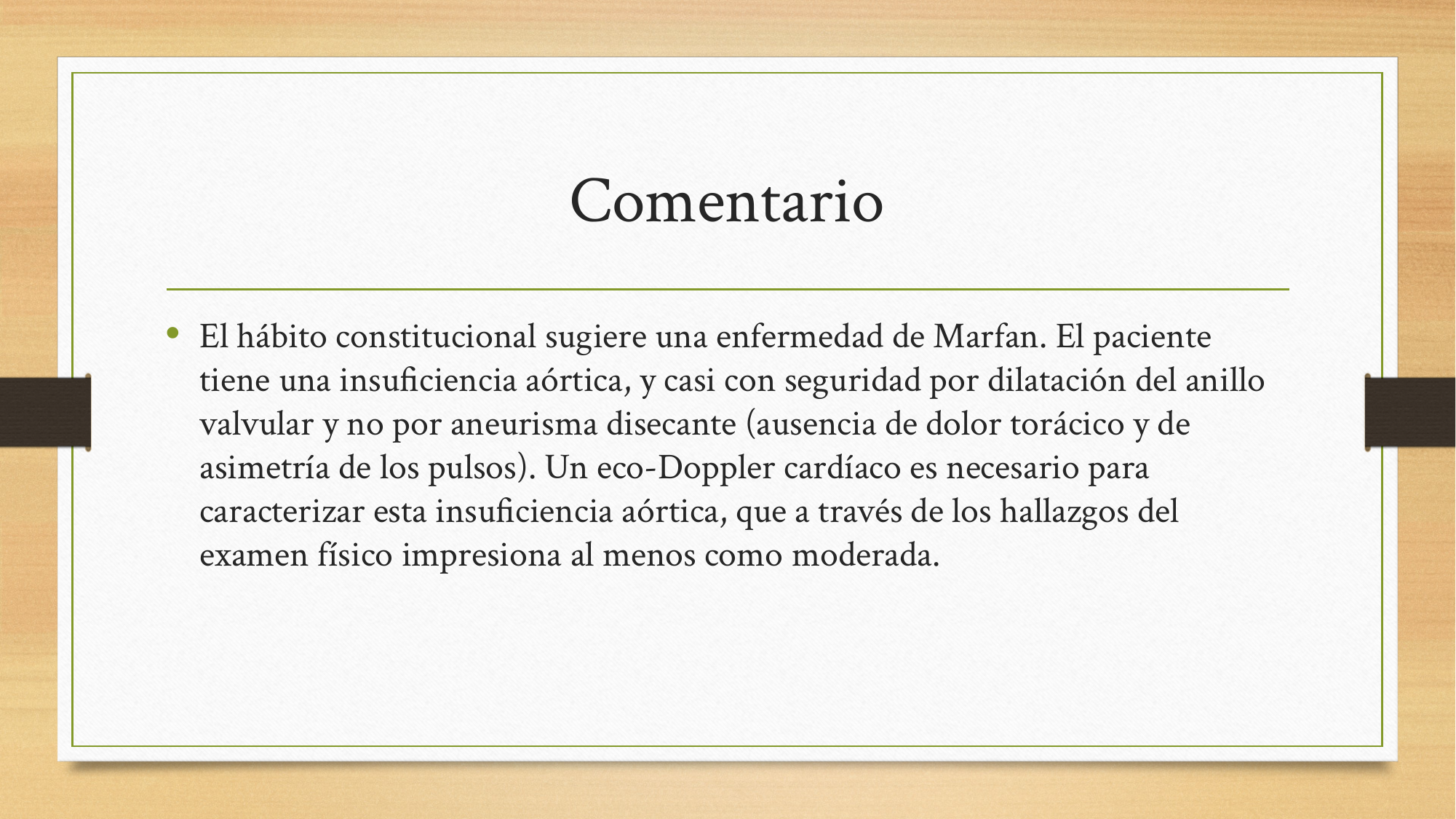

# Comentario
El hábito constitucional sugiere una enfermedad de Marfan. El paciente tiene una insuficiencia aórtica, y casi con seguridad por dilatación del anillo valvular y no por aneurisma disecante (ausencia de dolor torácico y de asimetría de los pulsos). Un eco-Doppler cardíaco es necesario para caracterizar esta insuficiencia aórtica, que a través de los hallazgos del examen físico impresiona al menos como moderada.